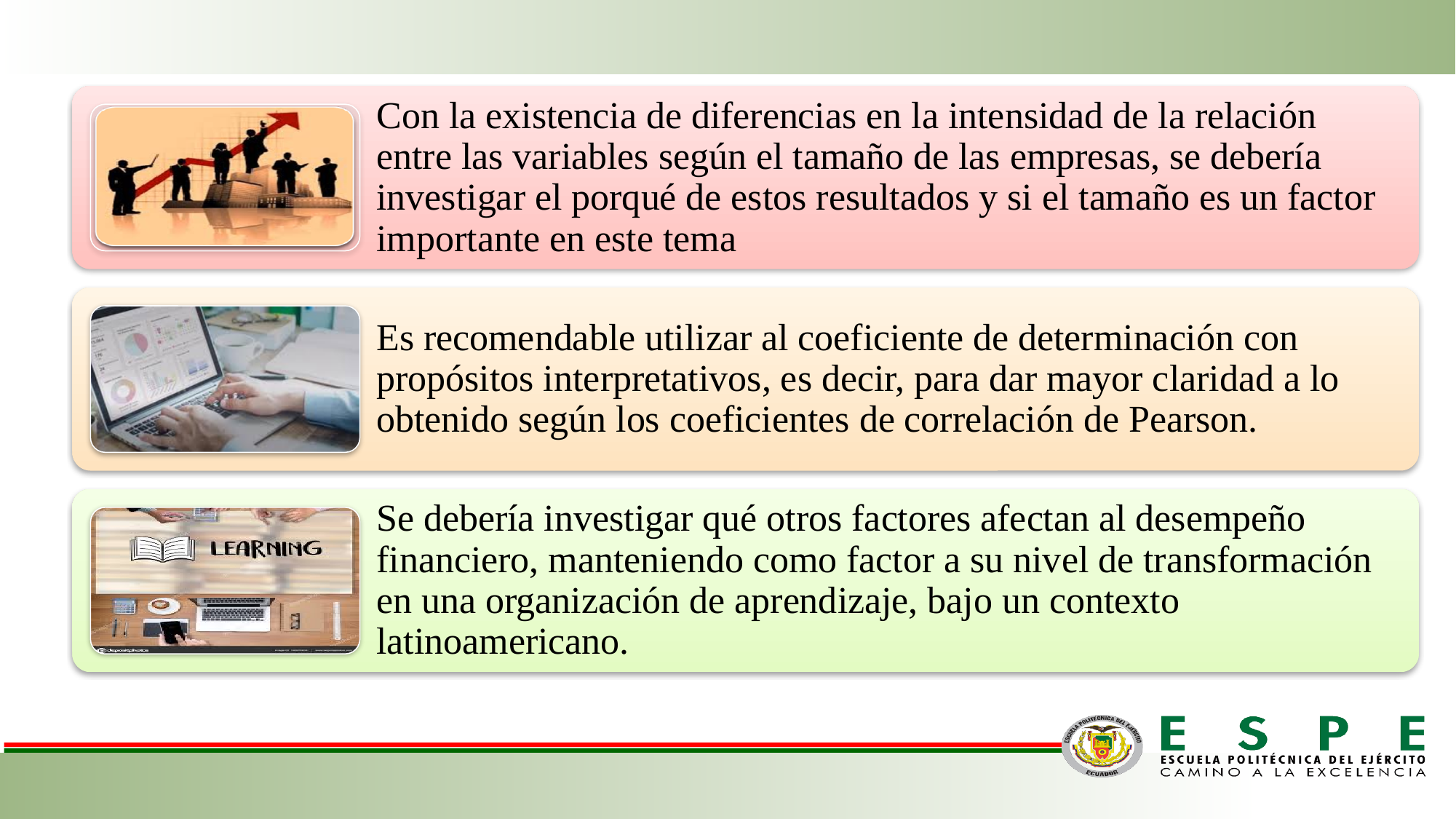

Con la existencia de diferencias en la intensidad de la relación entre las variables según el tamaño de las empresas, se debería investigar el porqué de estos resultados y si el tamaño es un factor importante en este tema
Es recomendable utilizar al coeficiente de determinación con propósitos interpretativos, es decir, para dar mayor claridad a lo obtenido según los coeficientes de correlación de Pearson.
Se debería investigar qué otros factores afectan al desempeño financiero, manteniendo como factor a su nivel de transformación en una organización de aprendizaje, bajo un contexto latinoamericano.